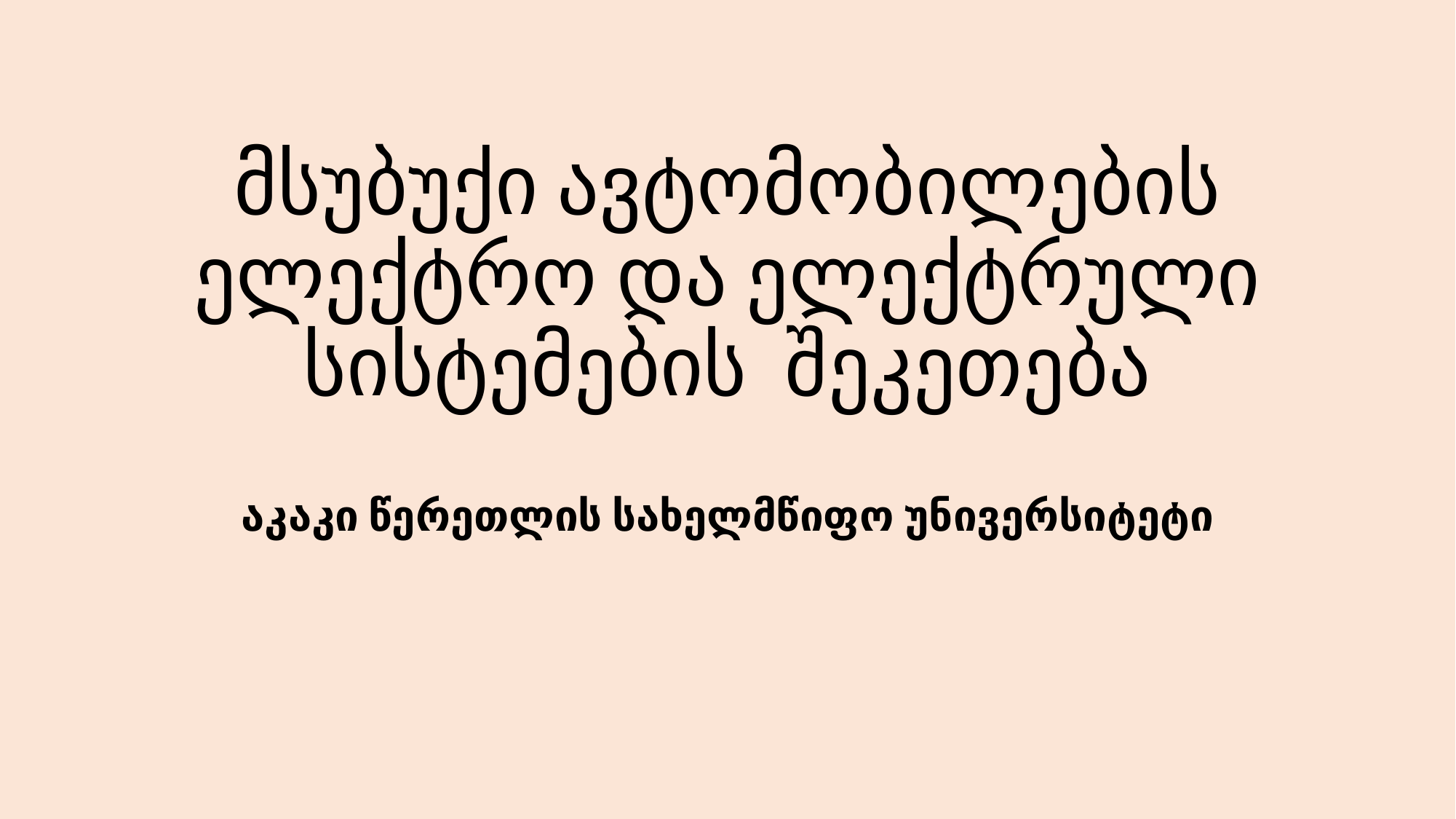

# მსუბუქი ავტომობილების ელექტრო და ელექტრული სისტემების  შეკეთება

აკაკი წერეთლის სახელმწიფო უნივერსიტეტი